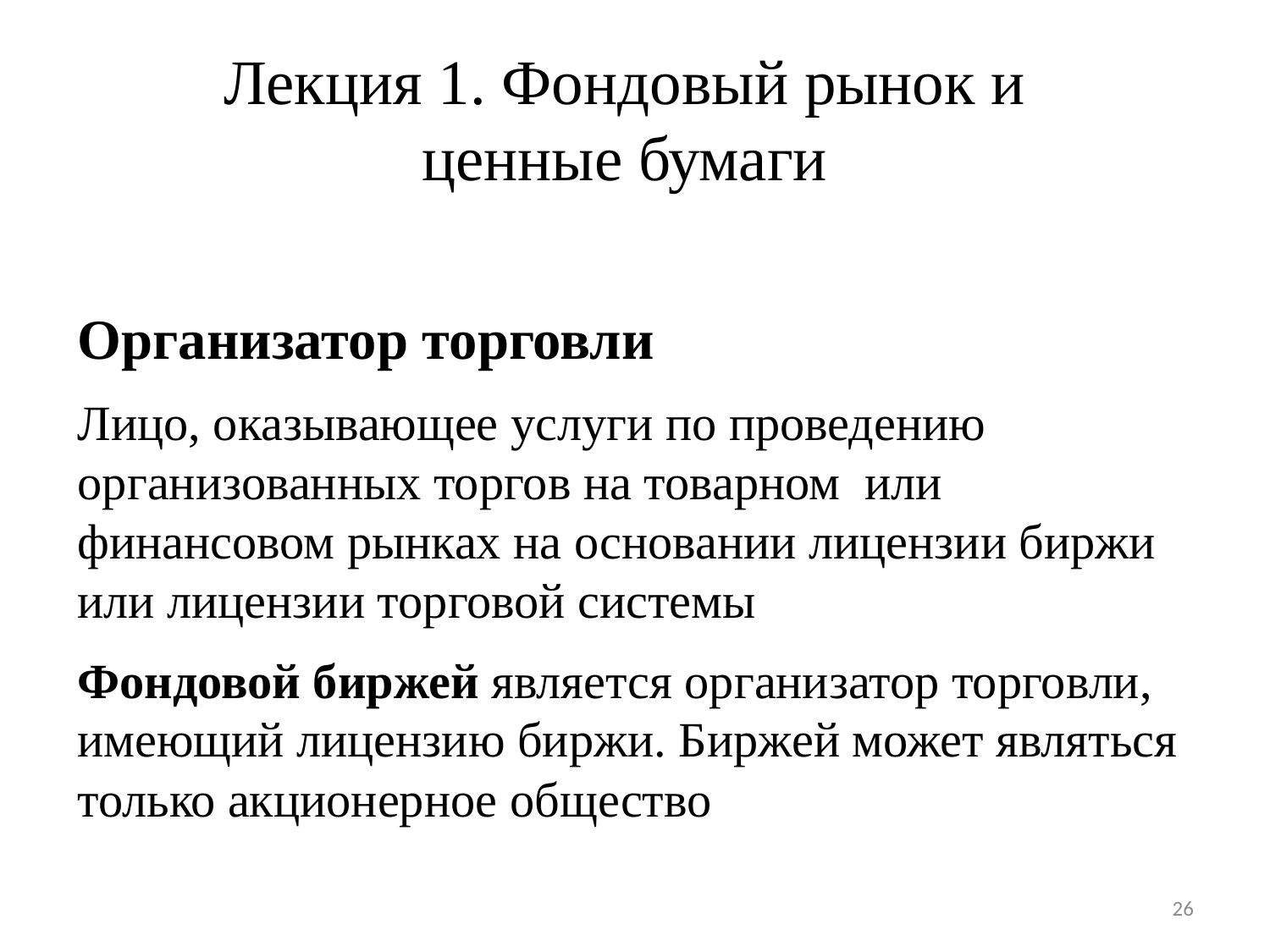

# Лекция 1. Фондовый рынок и ценные бумаги
Организатор торговли
Лицо, оказывающее услуги по проведению организованных торгов на товарном  или финансовом рынках на основании лицензии биржи или лицензии торговой системы
Фондовой биржей является организатор торговли, имеющий лицензию биржи. Биржей может являться только акционерное общество

26